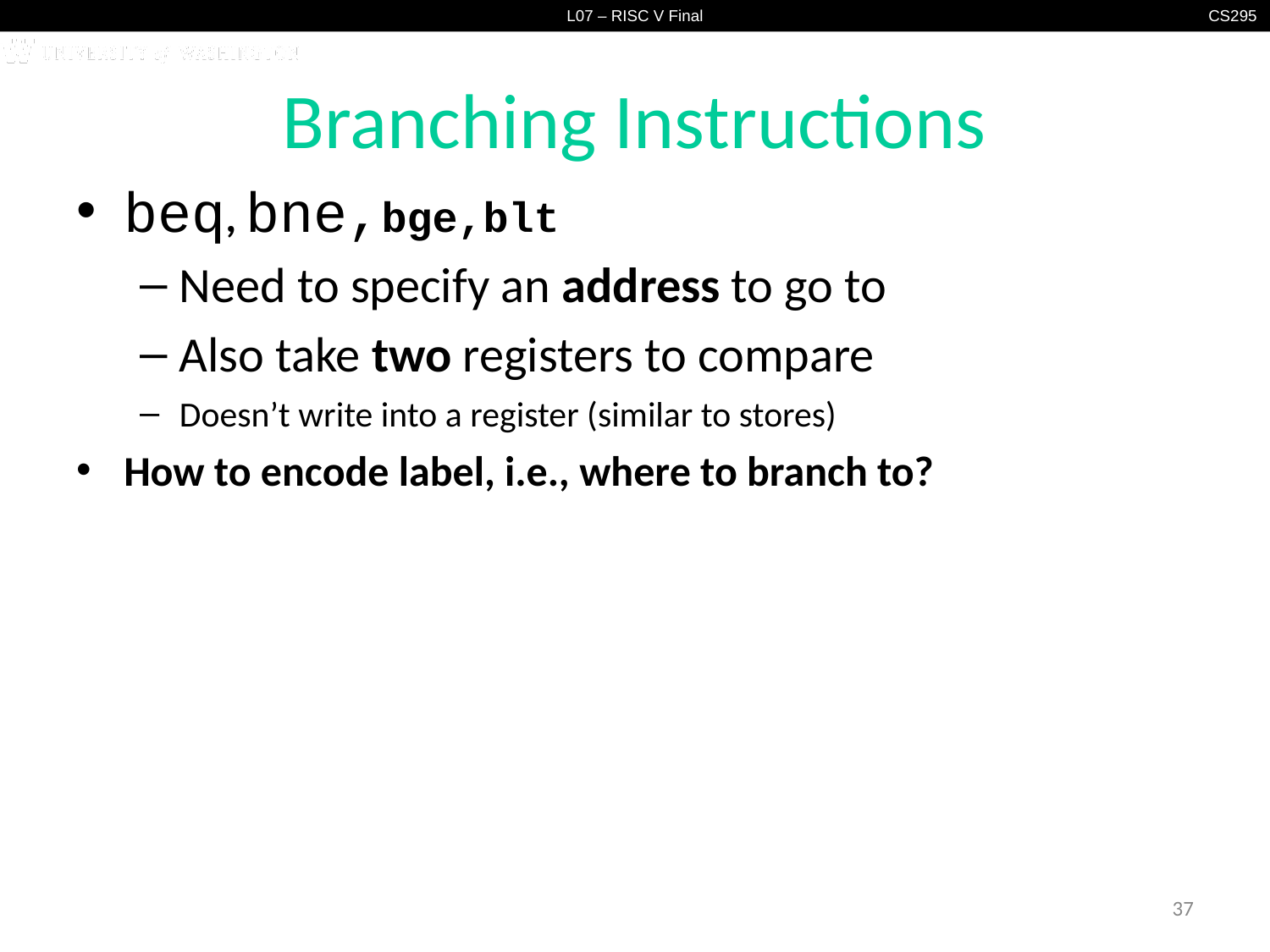

# Branching Instructions
beq, bne,bge,blt
Need to specify an address to go to
Also take two registers to compare
Doesn’t write into a register (similar to stores)
How to encode label, i.e., where to branch to?

37